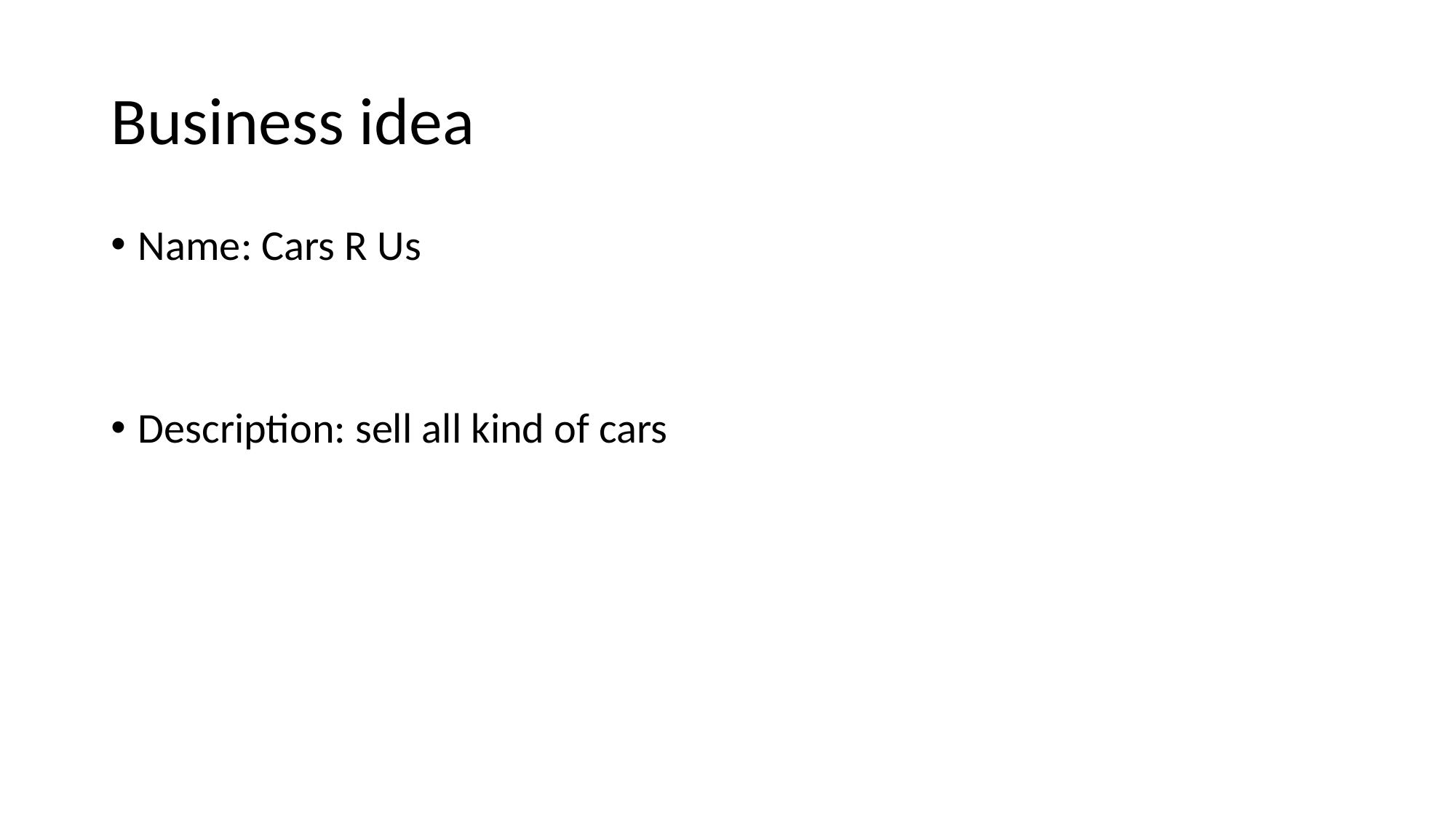

# Business idea
Name: Cars R Us

Description: sell all kind of cars